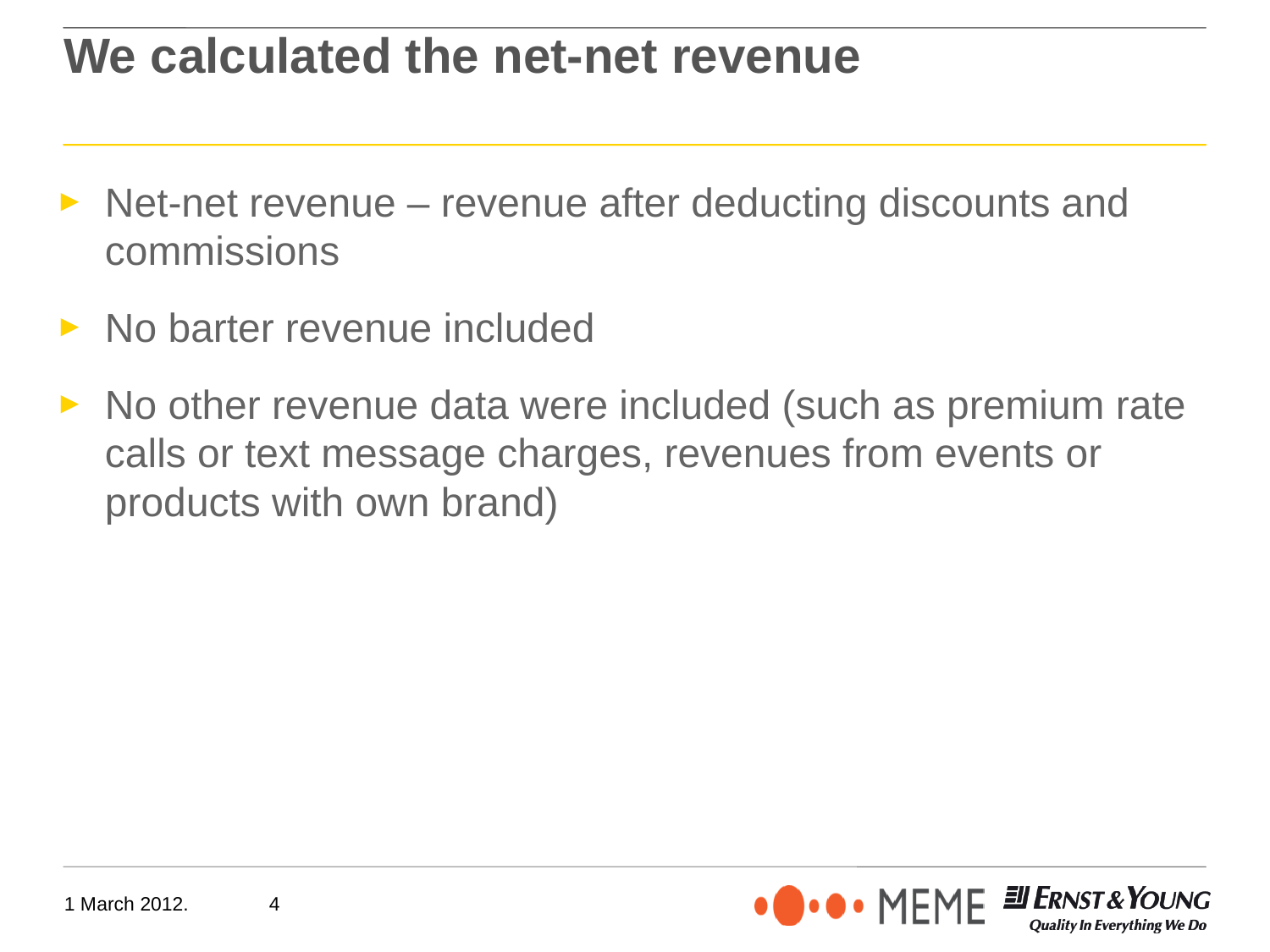

# We calculated the net-net revenue
Net-net revenue – revenue after deducting discounts and commissions
No barter revenue included
No other revenue data were included (such as premium rate calls or text message charges, revenues from events or products with own brand)